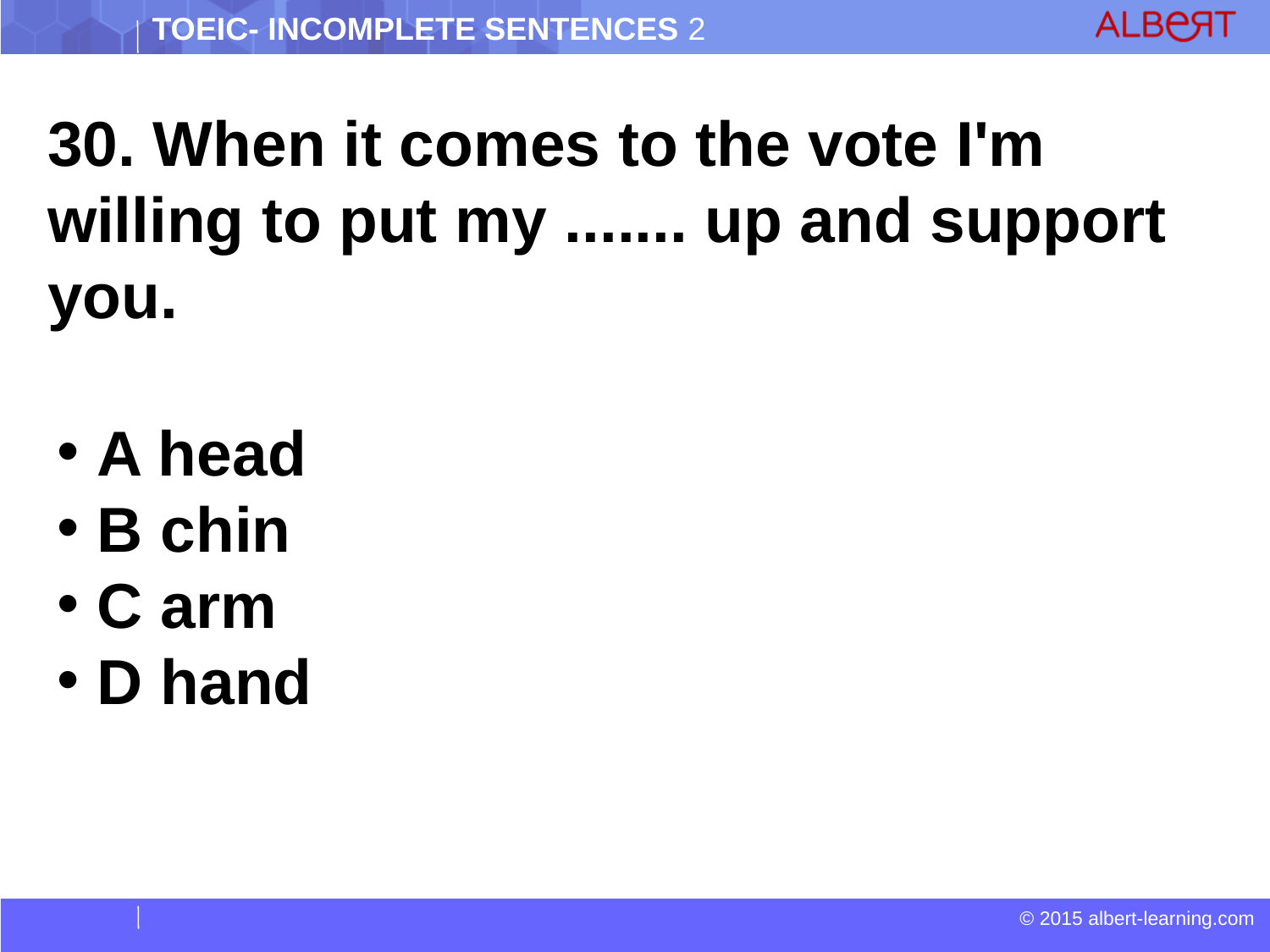

30. When it comes to the vote I'm willing to put my ....... up and support you.
 A head
 B chin
 C arm
 D hand